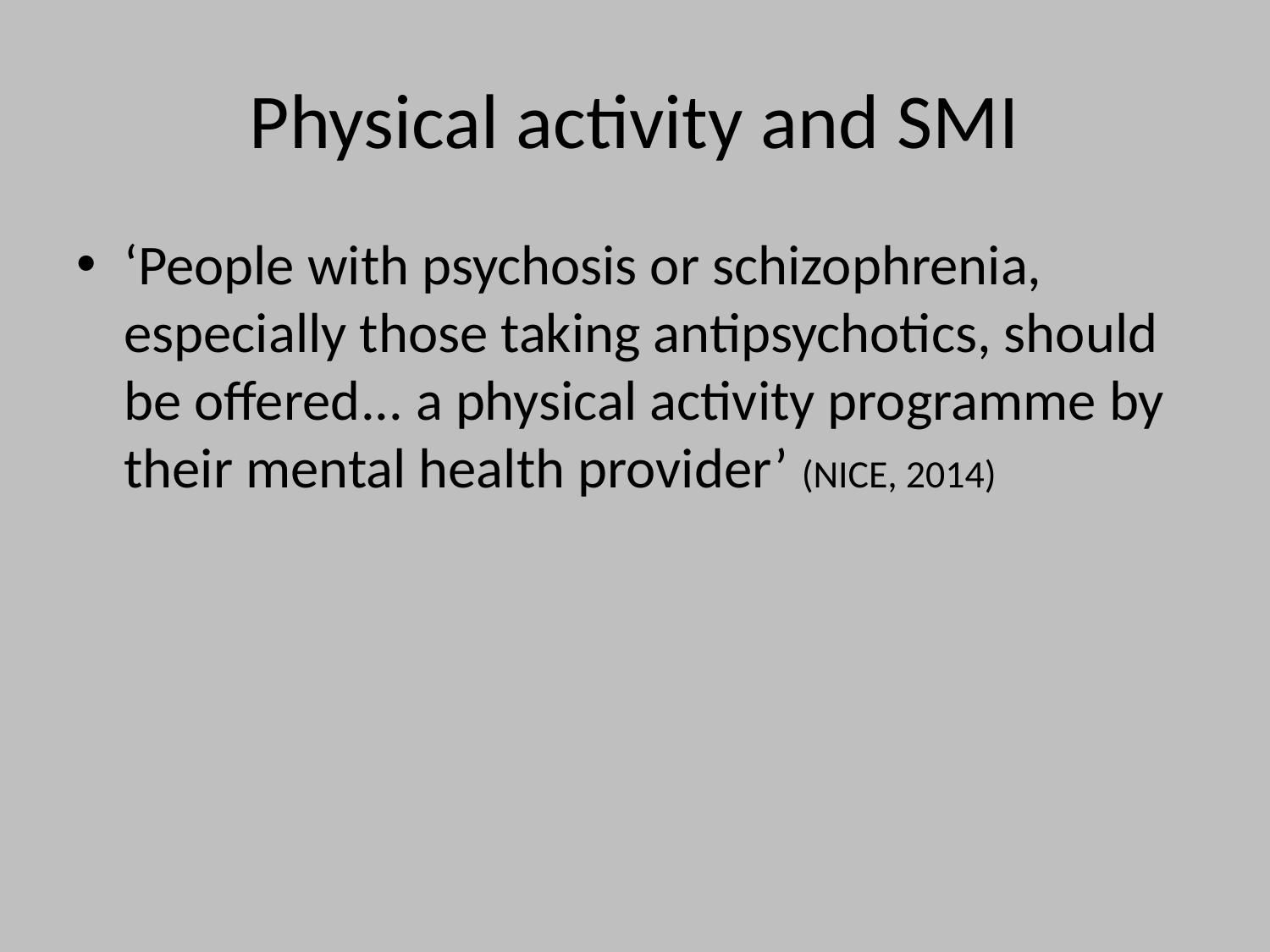

# Physical activity and SMI
‘People with psychosis or schizophrenia, especially those taking antipsychotics, should be offered... a physical activity programme by their mental health provider’ (NICE, 2014)